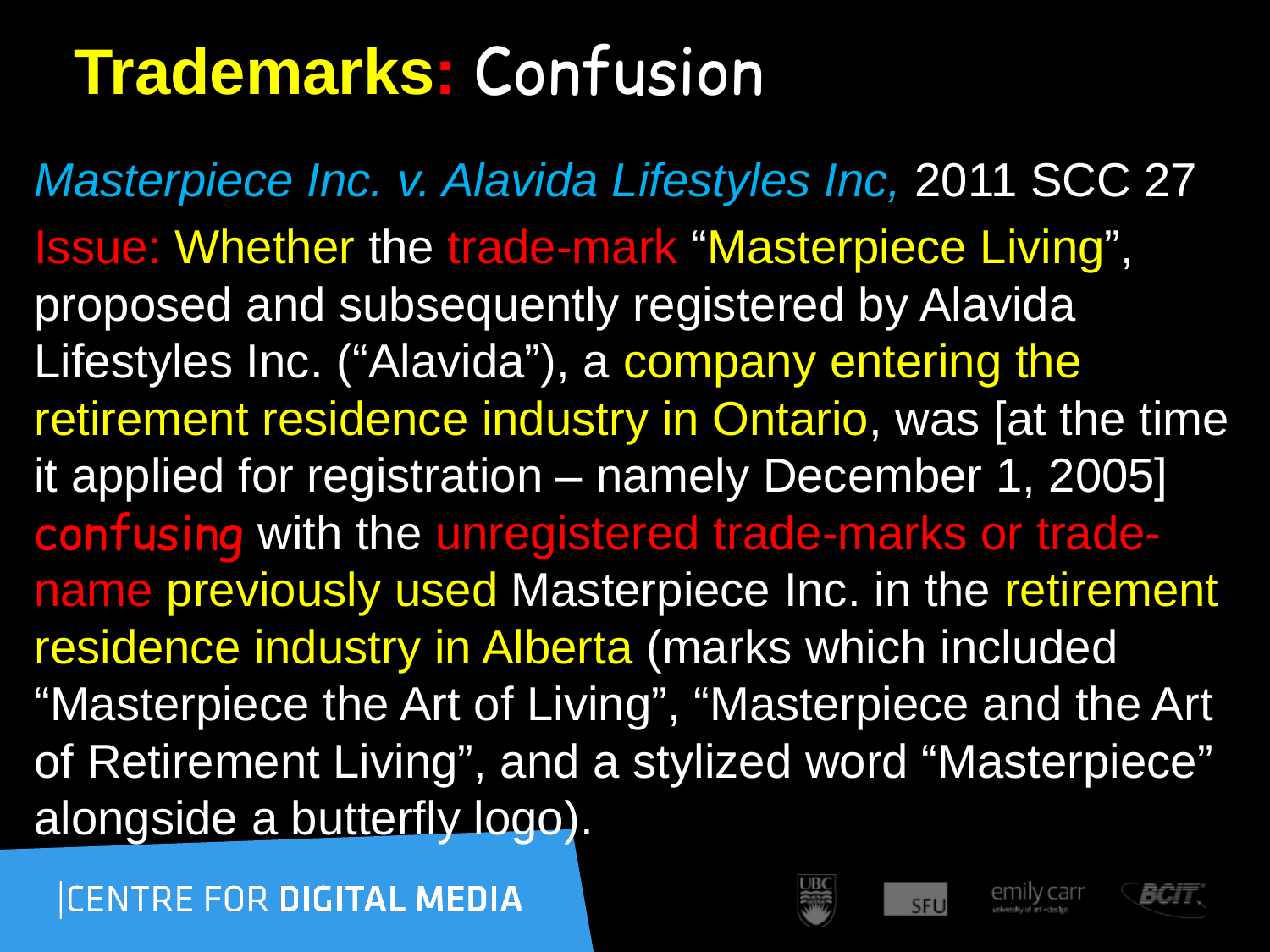

42
# Trademarks: Confusion
Masterpiece Inc. v. Alavida Lifestyles Inc, 2011 SCC 27
Issue: Whether the trade-mark “Masterpiece Living”, proposed and subsequently registered by Alavida Lifestyles Inc. (“Alavida”), a company entering the retirement residence industry in Ontario, was [at the time it applied for registration – namely December 1, 2005] confusing with the unregistered trade-marks or trade-name previously used Masterpiece Inc. in the retirement residence industry in Alberta (marks which included “Masterpiece the Art of Living”, “Masterpiece and the Art of Retirement Living”, and a stylized word “Masterpiece” alongside a butterfly logo).